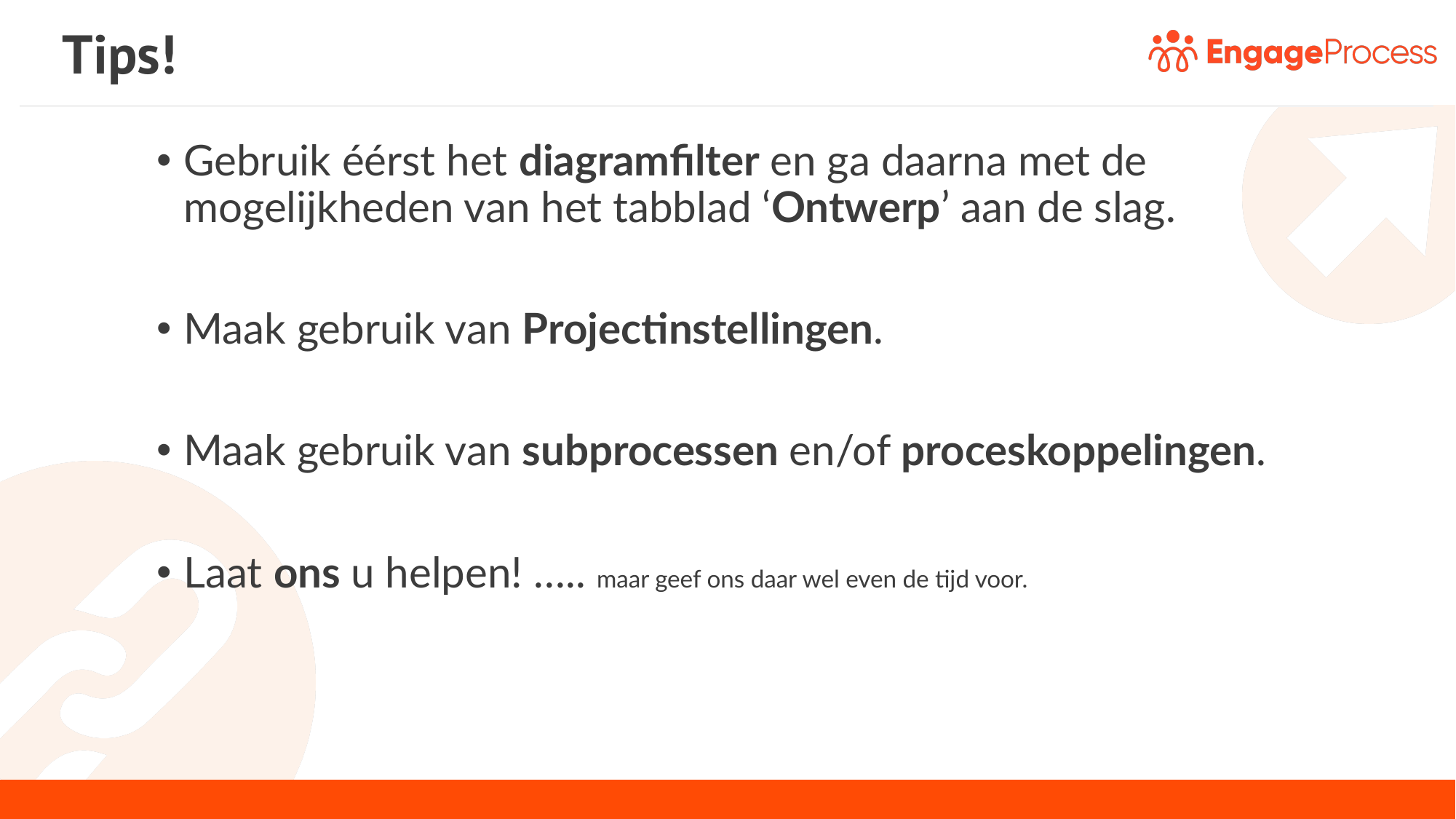

# Tips!
Gebruik éérst het diagramfilter en ga daarna met de mogelijkheden van het tabblad ‘Ontwerp’ aan de slag.

Maak gebruik van Projectinstellingen.

Maak gebruik van subprocessen en/of proceskoppelingen.

Laat ons u helpen! ….. maar geef ons daar wel even de tijd voor.